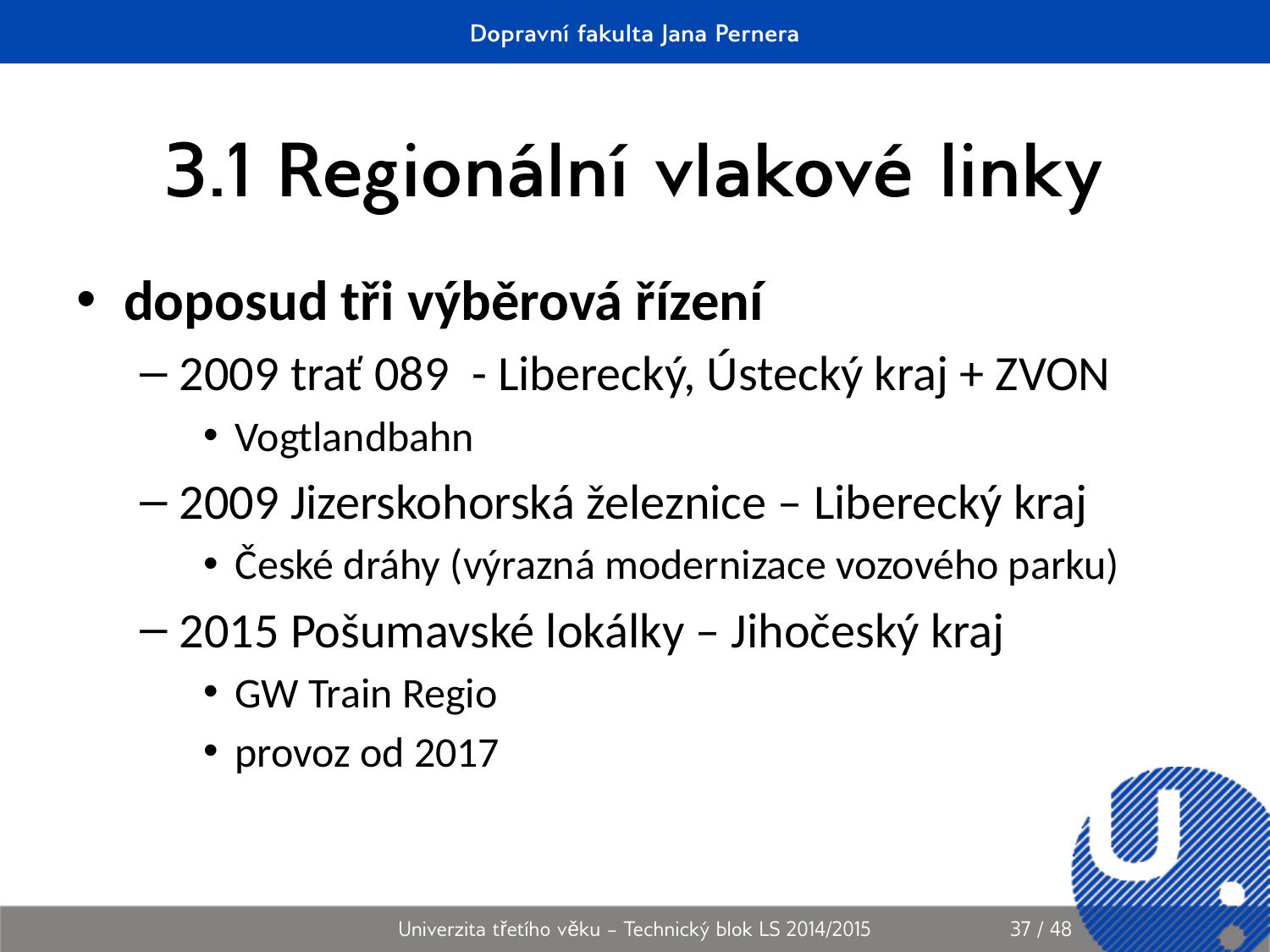

# 3.1 Regionální vlakové linky
doposud tři výběrová řízení
2009 trať 089  - Liberecký, Ústecký kraj + ZVON
Vogtlandbahn
2009 Jizerskohorská železnice – Liberecký kraj
České dráhy (výrazná modernizace vozového parku)
2015 Pošumavské lokálky – Jihočeský kraj
GW Train Regio
provoz od 2017